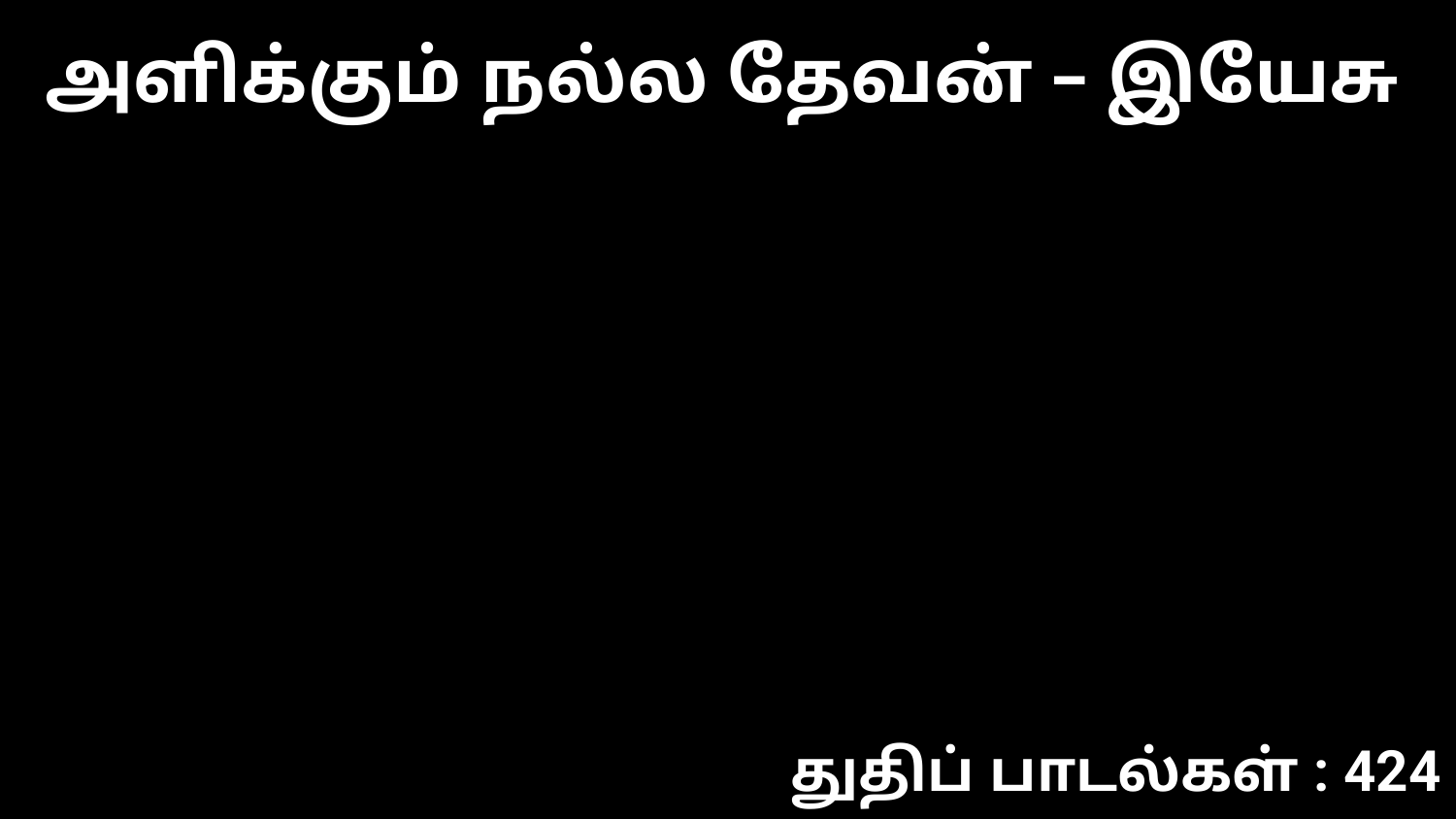

அளிக்கும் நல்ல தேவன் – இயேசு
துதிப் பாடல்கள் : 424